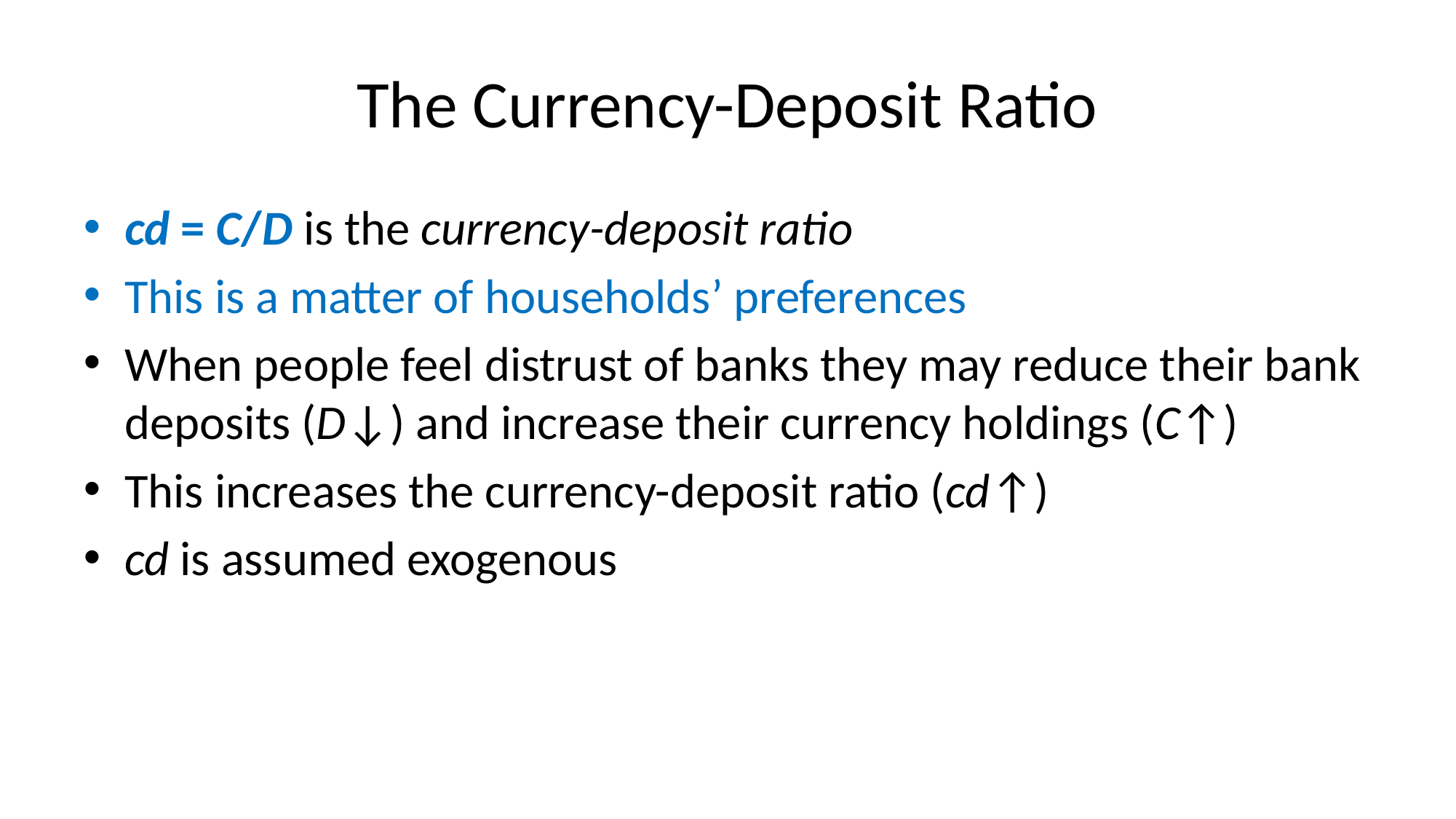

# The Currency-Deposit Ratio
cd = C/D is the currency-deposit ratio
This is a matter of households’ preferences
When people feel distrust of banks they may reduce their bank deposits (D↓) and increase their currency holdings (C↑)
This increases the currency-deposit ratio (cd↑)
cd is assumed exogenous